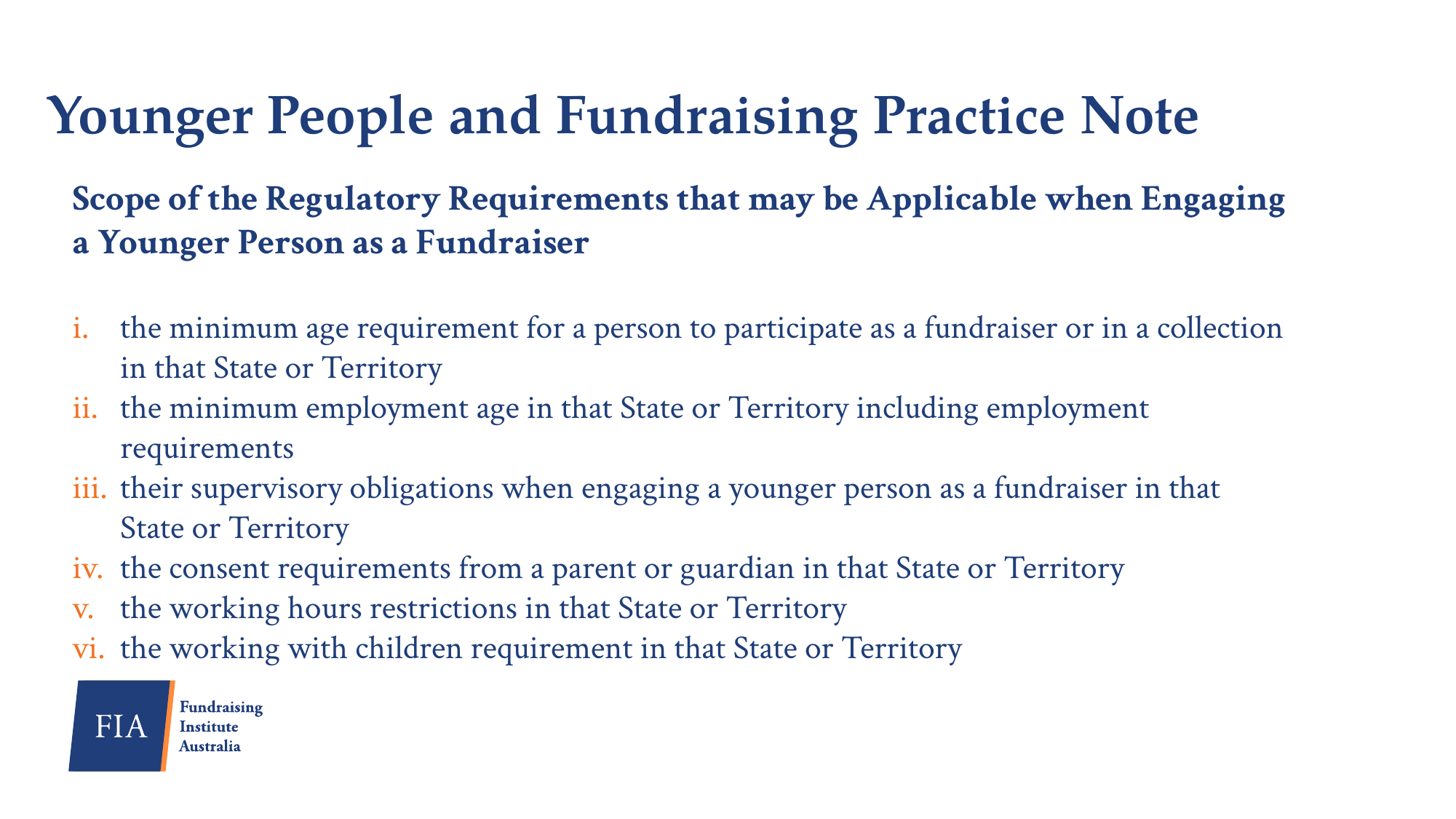

# Younger People and Fundraising Practice Note
Scope of the Regulatory Requirements that may be Applicable when Engaging a Younger Person as a Fundraiser

the minimum age requirement for a person to participate as a fundraiser or in a collection in that State or Territory
the minimum employment age in that State or Territory including employment requirements
their supervisory obligations when engaging a younger person as a fundraiser in that State or Territory
the consent requirements from a parent or guardian in that State or Territory
the working hours restrictions in that State or Territory
the working with children requirement in that State or Territory